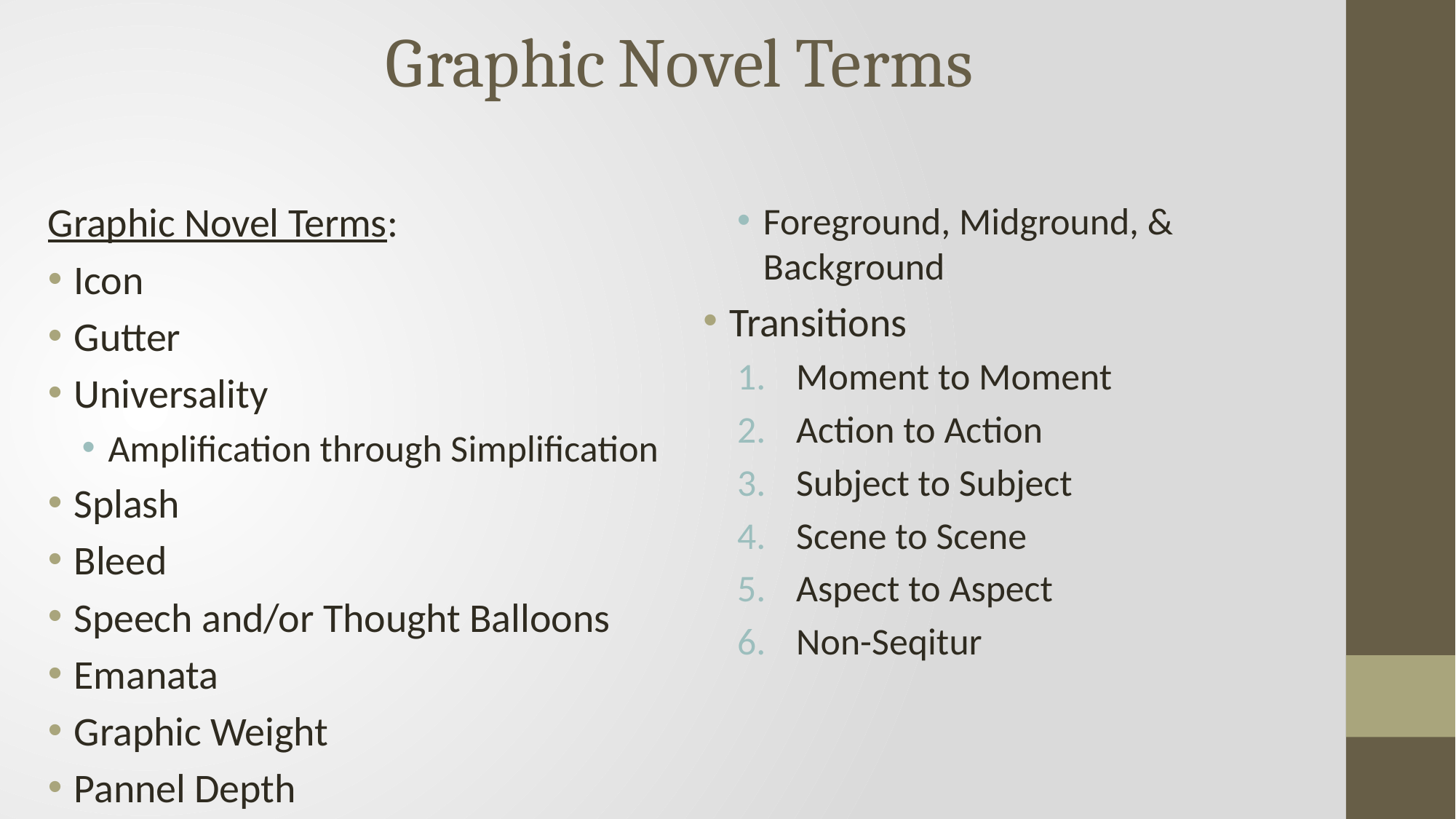

# Graphic Novel Terms
Graphic Novel Terms:
Icon
Gutter
Universality
Amplification through Simplification
Splash
Bleed
Speech and/or Thought Balloons
Emanata
Graphic Weight
Pannel Depth
Foreground, Midground, & Background
Transitions
Moment to Moment
Action to Action
Subject to Subject
Scene to Scene
Aspect to Aspect
Non-Seqitur